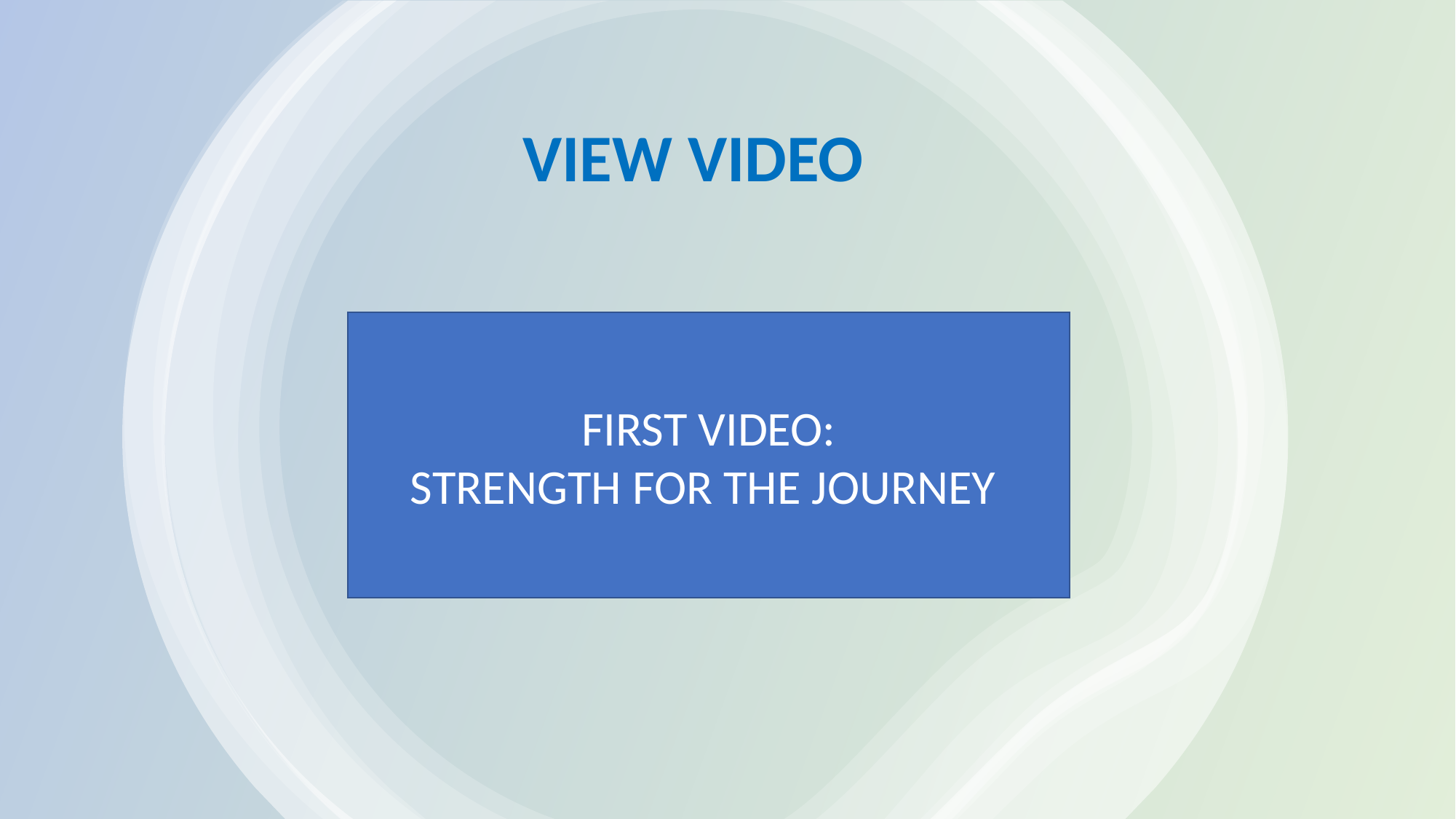

# VIEW VIDEO

FIRST VIDEO:
STRENGTH FOR THE JOURNEY